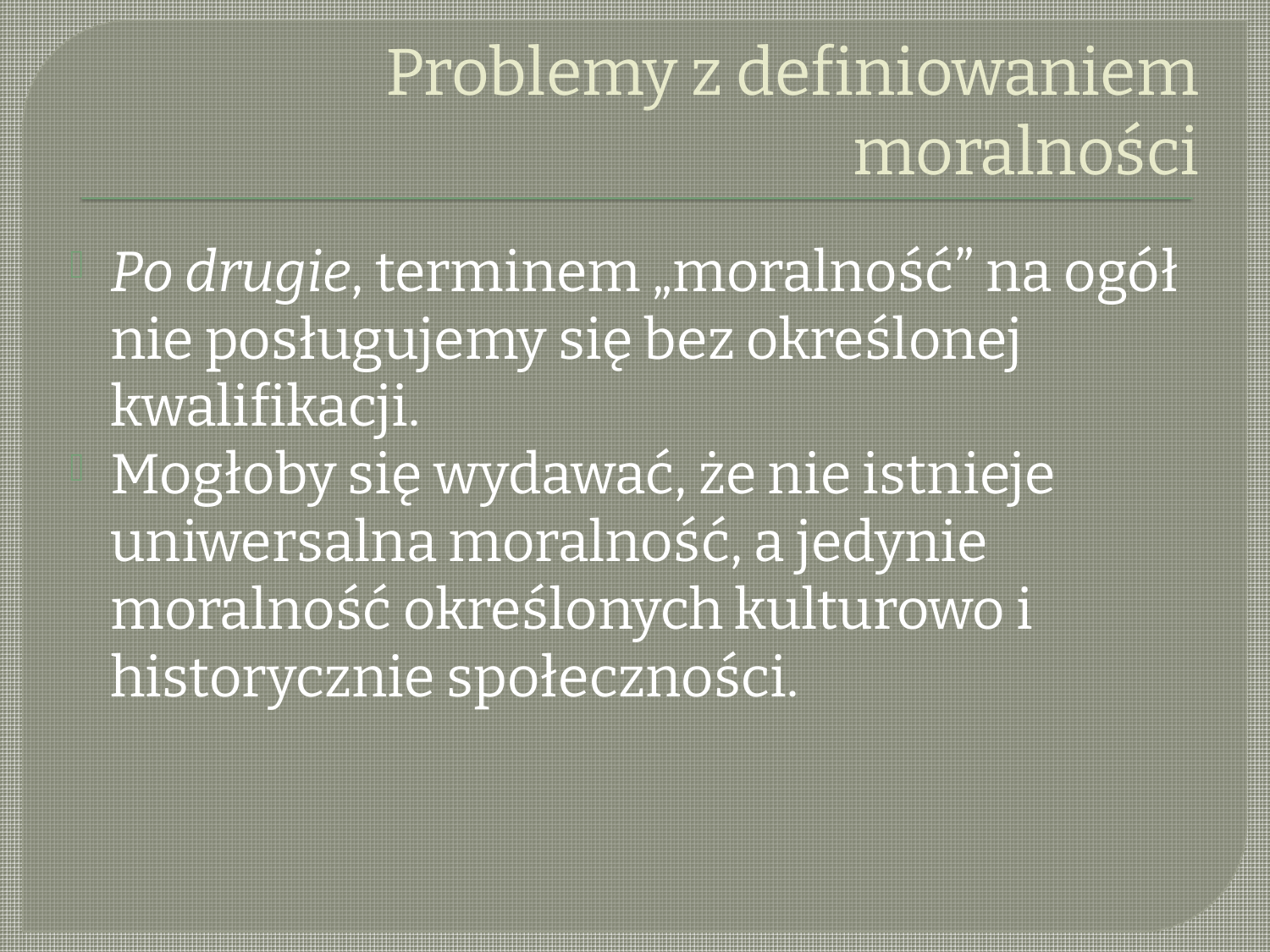

# Problemy z definiowaniem moralności
Po drugie, terminem „moralność” na ogół nie posługujemy się bez określonej kwalifikacji.
Mogłoby się wydawać, że nie istnieje uniwersalna moralność, a jedynie moralność określonych kulturowo i historycznie społeczności.